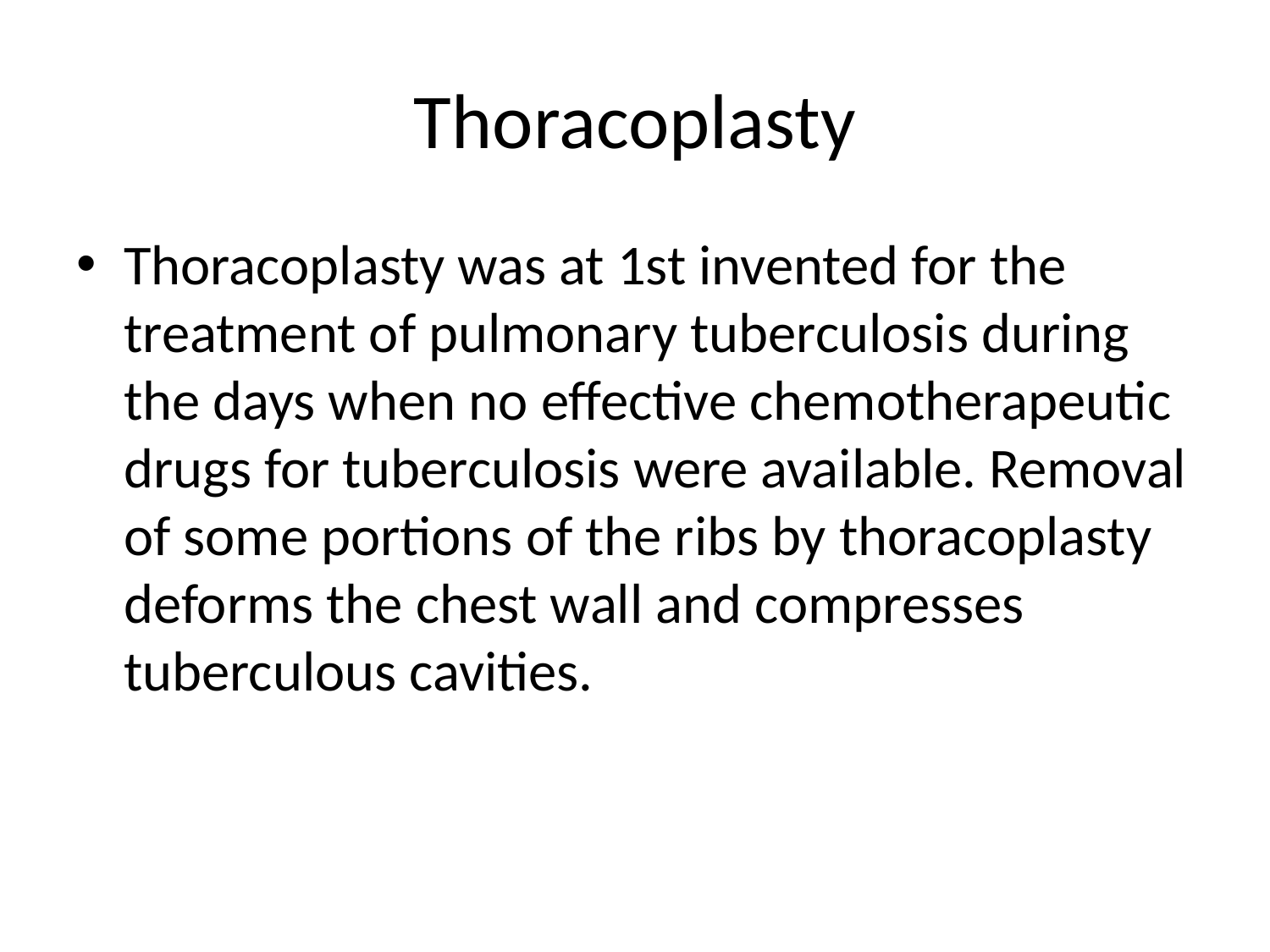

# Thoracoplasty
Thoracoplasty was at 1st invented for the treatment of pulmonary tuberculosis during the days when no effective chemotherapeutic drugs for tuberculosis were available. Removal of some portions of the ribs by thoracoplasty deforms the chest wall and compresses tuberculous cavities.